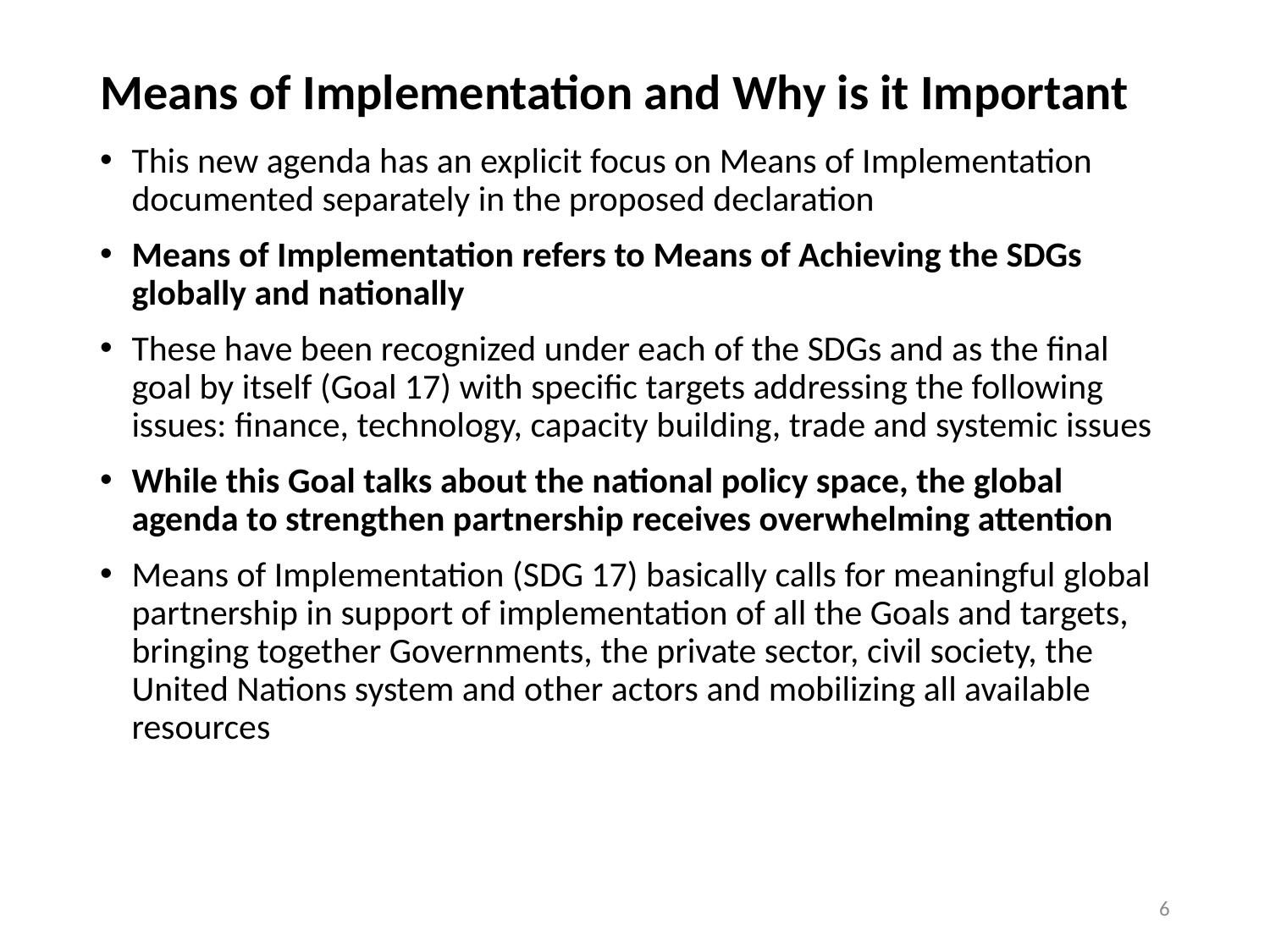

# Means of Implementation and Why is it Important
This new agenda has an explicit focus on Means of Implementation documented separately in the proposed declaration
Means of Implementation refers to Means of Achieving the SDGs globally and nationally
These have been recognized under each of the SDGs and as the final goal by itself (Goal 17) with specific targets addressing the following issues: finance, technology, capacity building, trade and systemic issues
While this Goal talks about the national policy space, the global agenda to strengthen partnership receives overwhelming attention
Means of Implementation (SDG 17) basically calls for meaningful global partnership in support of implementation of all the Goals and targets, bringing together Governments, the private sector, civil society, the United Nations system and other actors and mobilizing all available resources
6